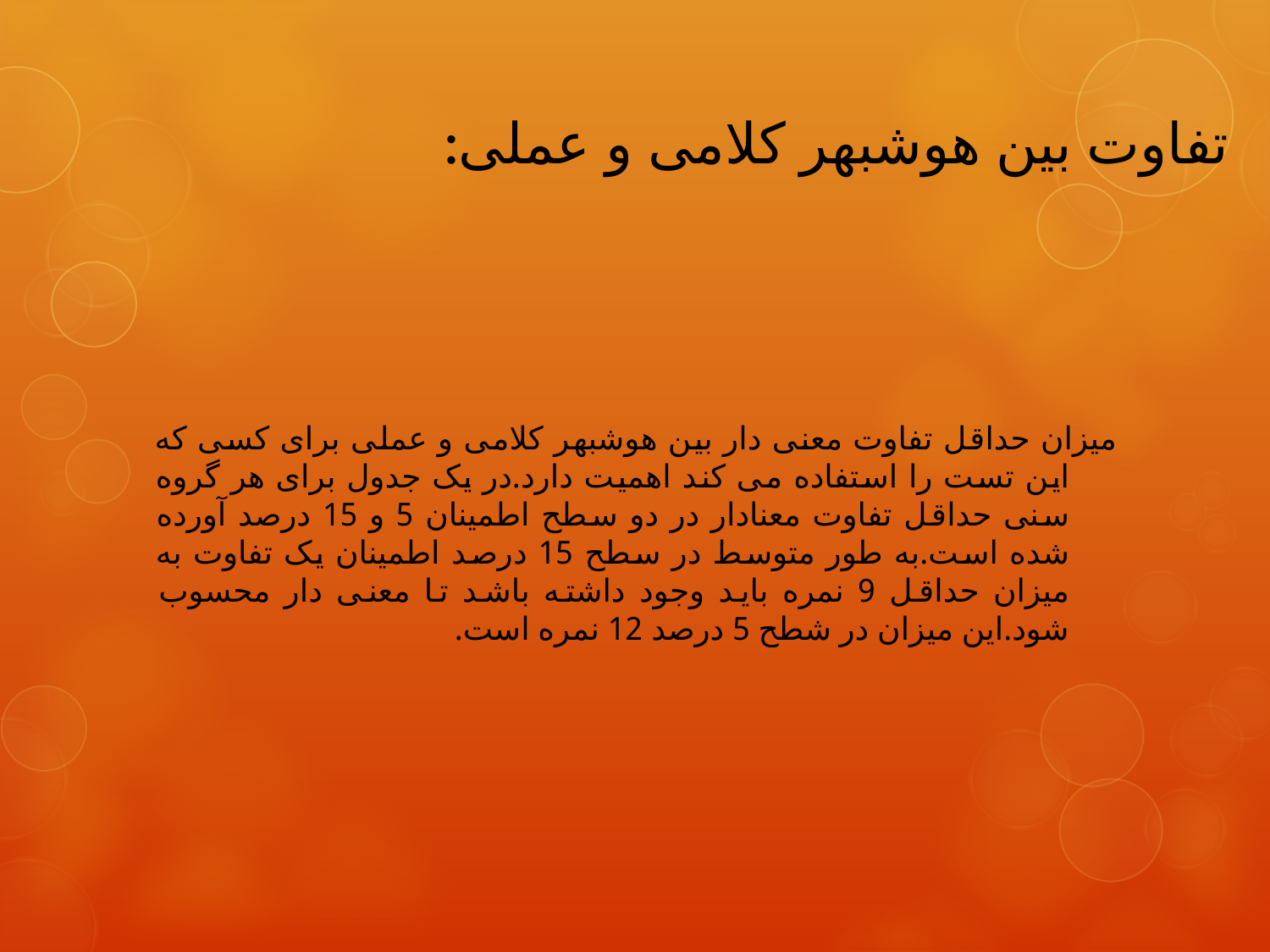

# تفاوت بین هوشبهر کلامی و عملی:
میزان حداقل تفاوت معنی دار بین هوشبهر کلامی و عملی برای کسی که این تست را استفاده می کند اهمیت دارد.در یک جدول برای هر گروه سنی حداقل تفاوت معنادار در دو سطح اطمینان 5 و 15 درصد آورده شده است.به طور متوسط در سطح 15 درصد اطمینان یک تفاوت به میزان حداقل 9 نمره باید وجود داشته باشد تا معنی دار محسوب شود.این میزان در شطح 5 درصد 12 نمره است.